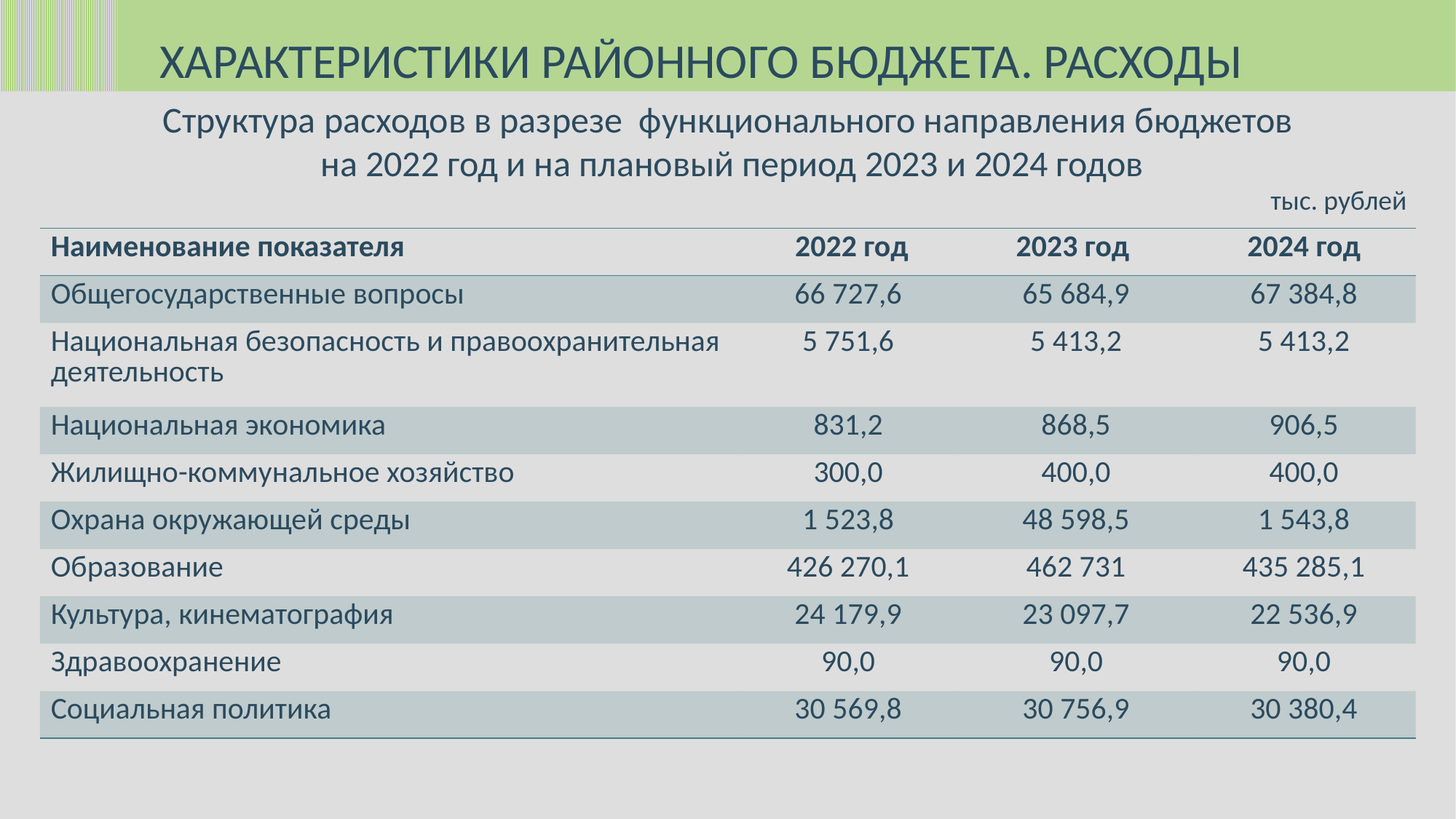

ХАРАКТЕРИСТИКИ РАЙОННОГО БЮДЖЕТА. РАСХОДЫ
Структура расходов в разрезе  функционального направления бюджетов
 на 2022 год и на плановый период 2023 и 2024 годов
тыс. рублей
| Наименование показателя | 2022 год | 2023 год | 2024 год |
| --- | --- | --- | --- |
| Общегосударственные вопросы | 66 727,6 | 65 684,9 | 67 384,8 |
| Национальная безопасность и правоохранительная деятельность | 5 751,6 | 5 413,2 | 5 413,2 |
| Национальная экономика | 831,2 | 868,5 | 906,5 |
| Жилищно-коммунальное хозяйство | 300,0 | 400,0 | 400,0 |
| Охрана окружающей среды | 1 523,8 | 48 598,5 | 1 543,8 |
| Образование | 426 270,1 | 462 731 | 435 285,1 |
| Культура, кинематография | 24 179,9 | 23 097,7 | 22 536,9 |
| Здравоохранение | 90,0 | 90,0 | 90,0 |
| Социальная политика | 30 569,8 | 30 756,9 | 30 380,4 |